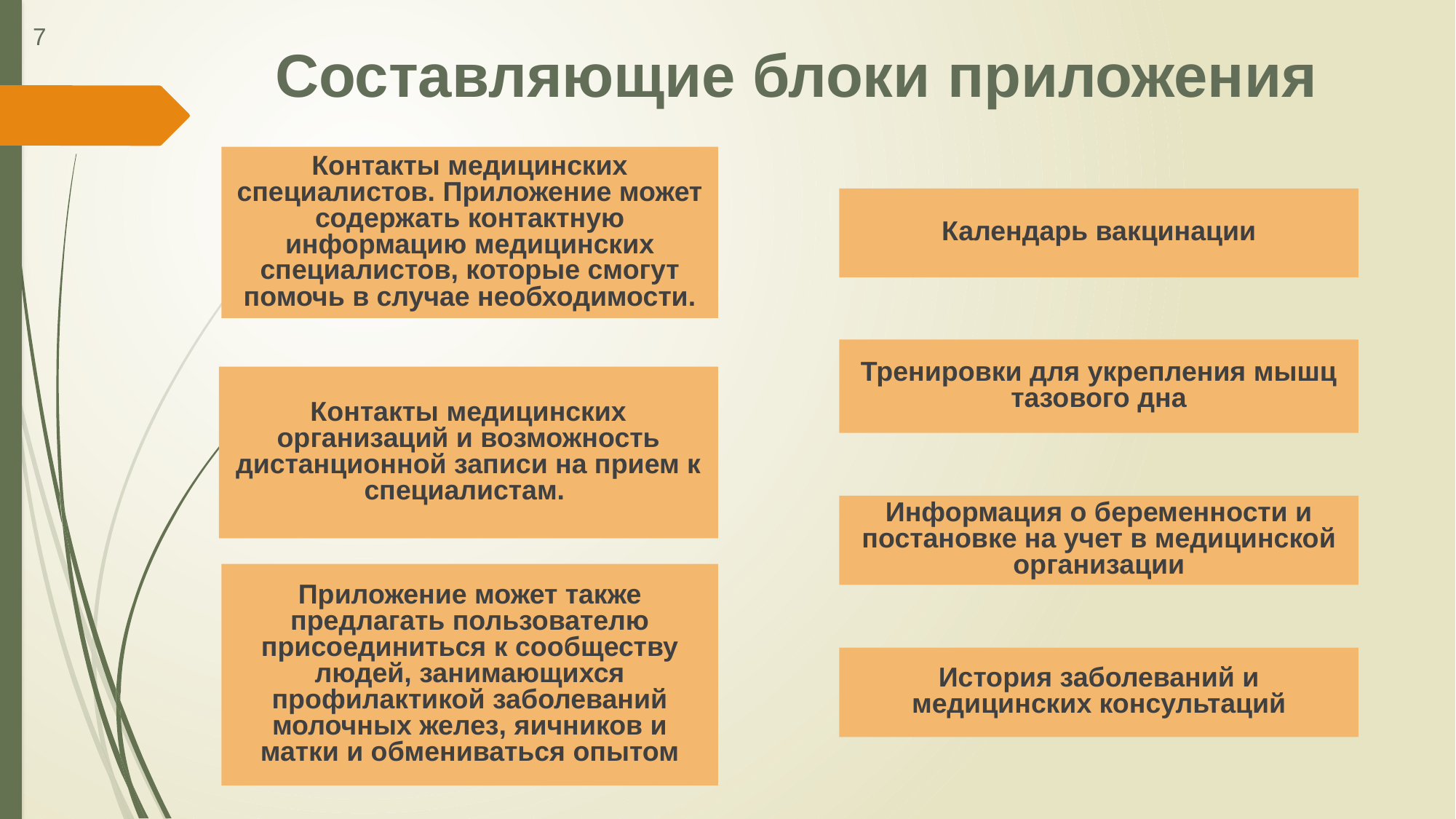

7
# Составляющие блоки приложения
Контакты медицинских специалистов. Приложение может содержать контактную информацию медицинских специалистов, которые смогут помочь в случае необходимости.
Календарь вакцинации
Тренировки для укрепления мышц тазового дна
Контакты медицинских организаций и возможность дистанционной записи на прием к специалистам.
Информация о беременности и постановке на учет в медицинской организации
Приложение может также предлагать пользователю присоединиться к сообществу людей, занимающихся профилактикой заболеваний молочных желез, яичников и матки и обмениваться опытом
История заболеваний и медицинских консультаций